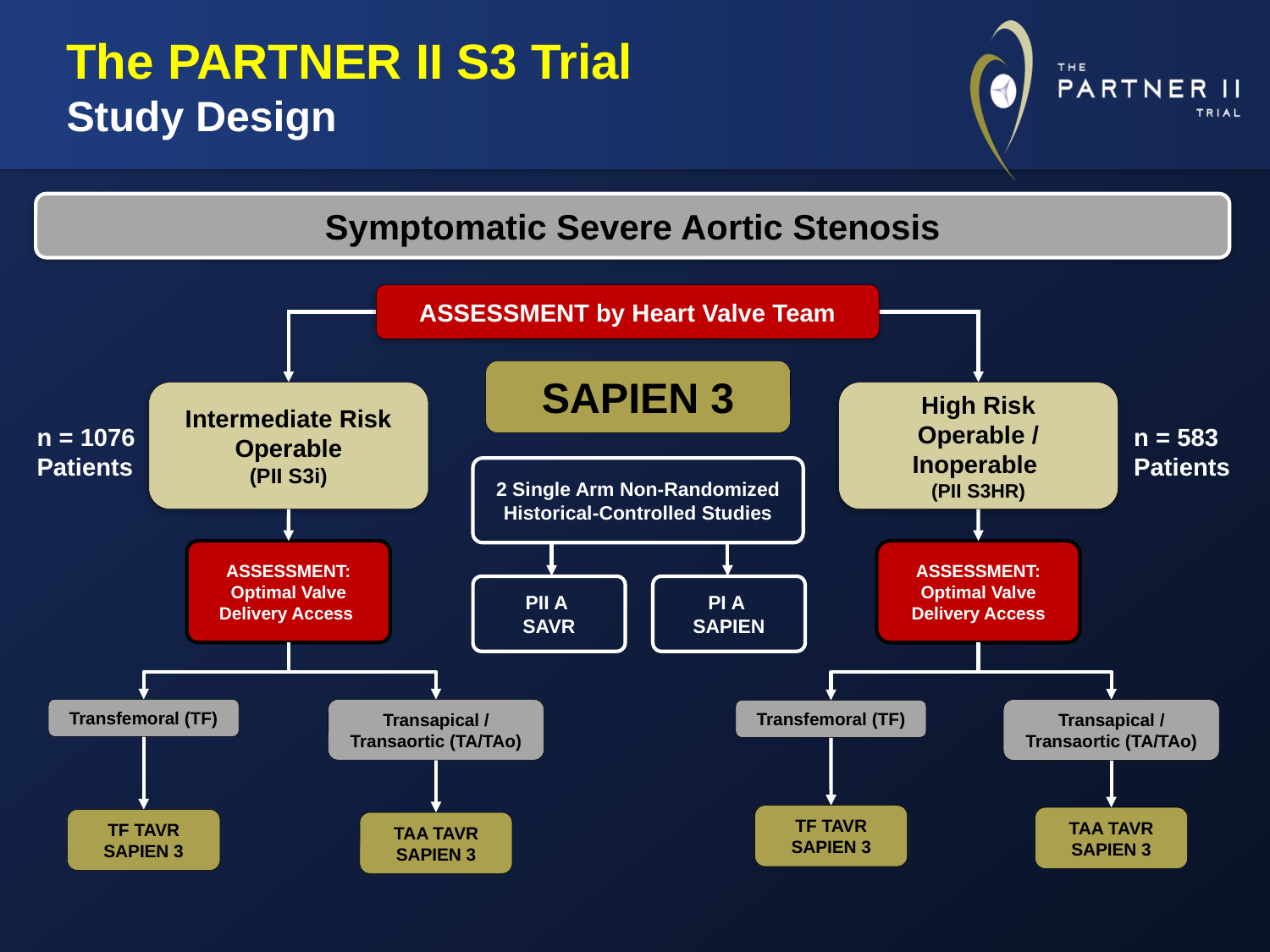

The PARTNER II S3 Trial
Study Design
Symptomatic Severe Aortic Stenosis
ASSESSMENT by Heart Valve Team
SAPIEN 3
Intermediate Risk Operable
(PII S3i)
High Risk Operable / Inoperable
(PII S3HR)
n = 1076 Patients
n = 583
Patients
2 Single Arm Non-Randomized
Historical-Controlled Studies
ASSESSMENT: Optimal Valve Delivery Access
ASSESSMENT: Optimal Valve Delivery Access
PII A
SAVR
PI A
SAPIEN
Transapical /
Transaortic (TA/TAo)
Transfemoral (TF)
Transapical /
Transaortic (TA/TAo)
Transfemoral (TF)
TF TAVR
SAPIEN 3
TAA TAVR
SAPIEN 3
TF TAVR
SAPIEN 3
TAA TAVR
SAPIEN 3